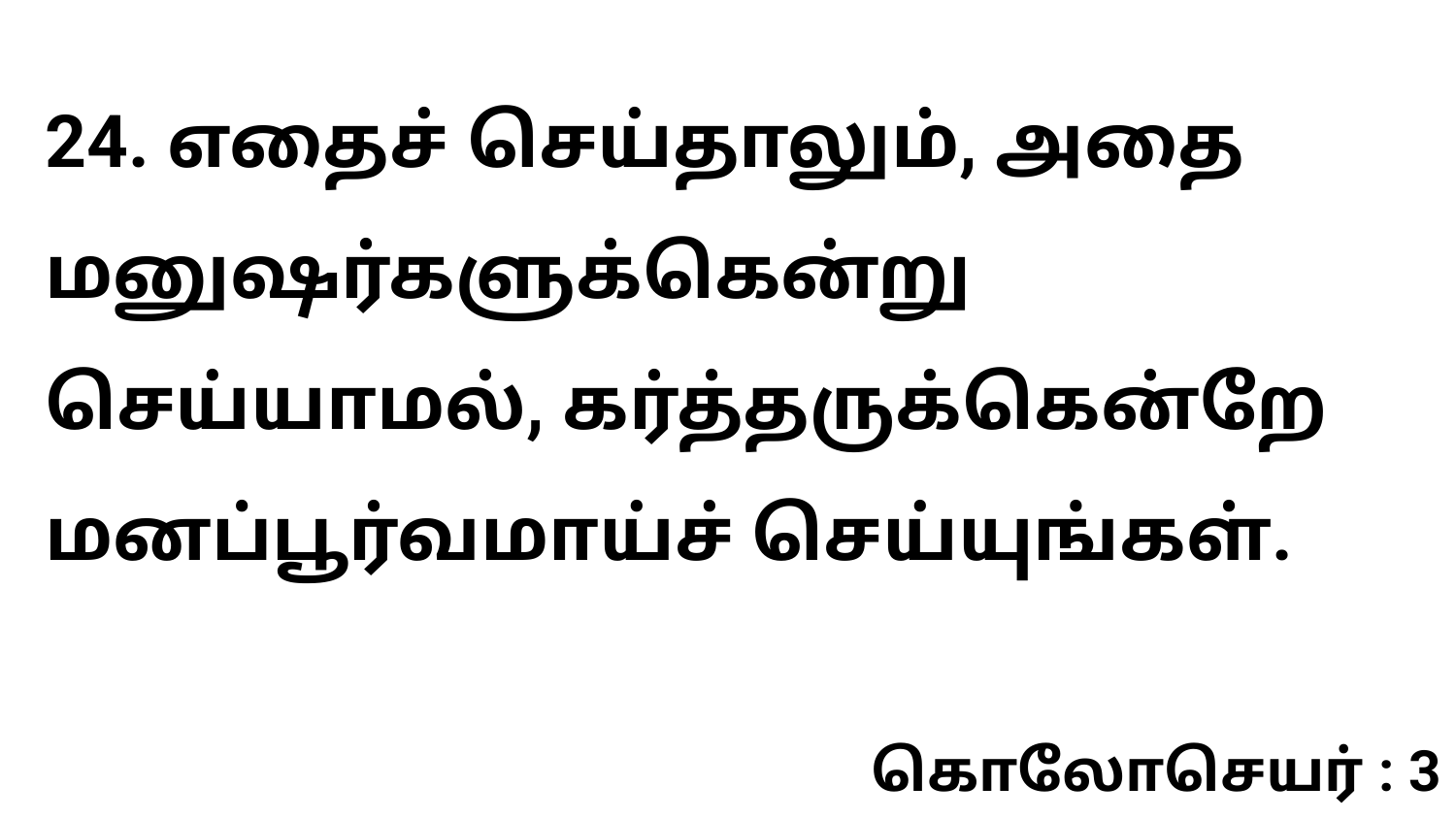

24. எதைச் செய்தாலும், அதை மனுஷர்களுக்கென்று செய்யாமல், கர்த்தருக்கென்றே மனப்பூர்வமாய்ச் செய்யுங்கள்.
கொலோசெயர் : 3